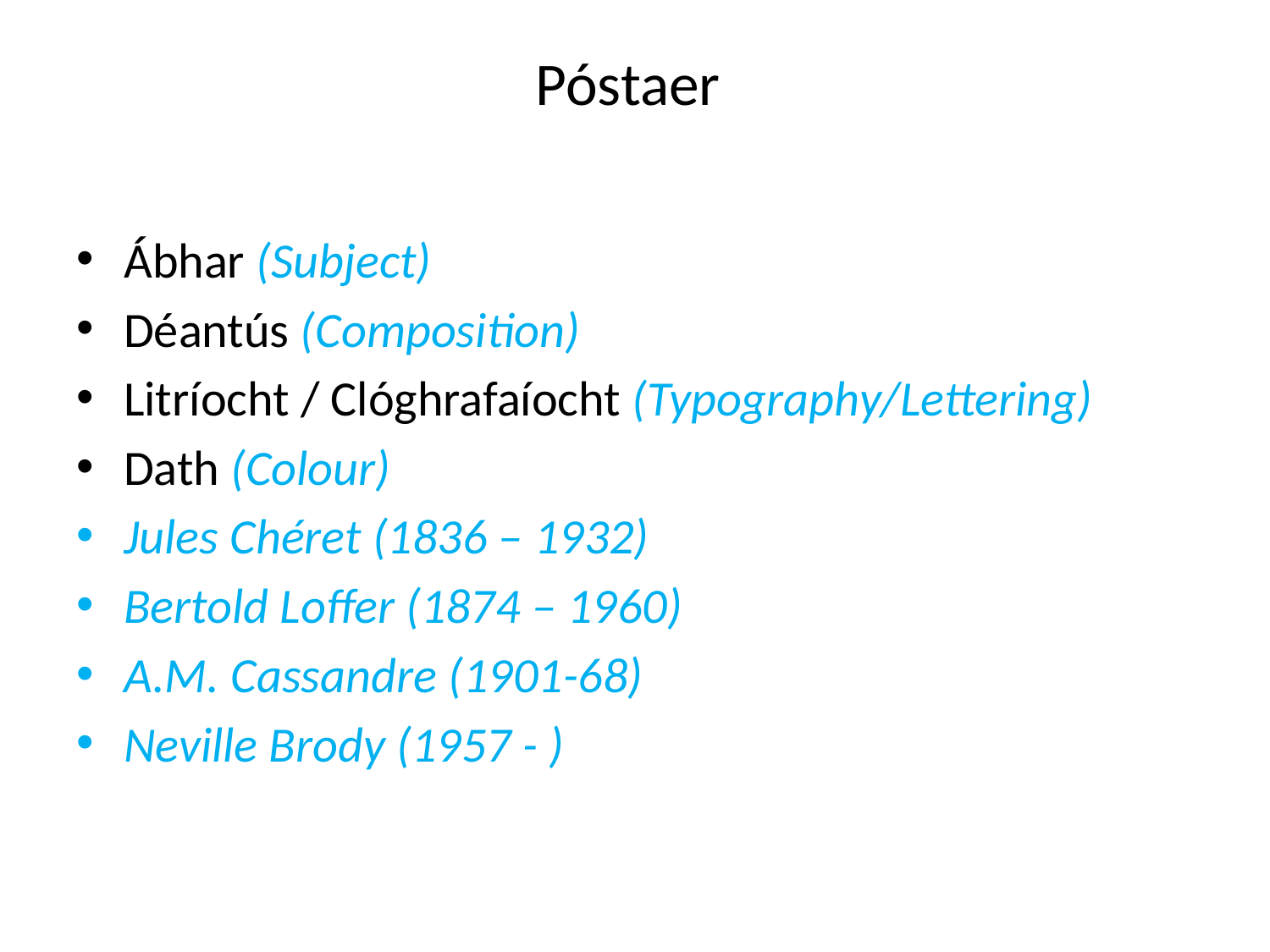

# Póstaer
Ábhar (Subject)
Déantús (Composition)
Litríocht / Clóghrafaíocht (Typography/Lettering)
Dath (Colour)
Jules Chéret (1836 – 1932)
Bertold Loffer (1874 – 1960)
A.M. Cassandre (1901-68)
Neville Brody (1957 - )